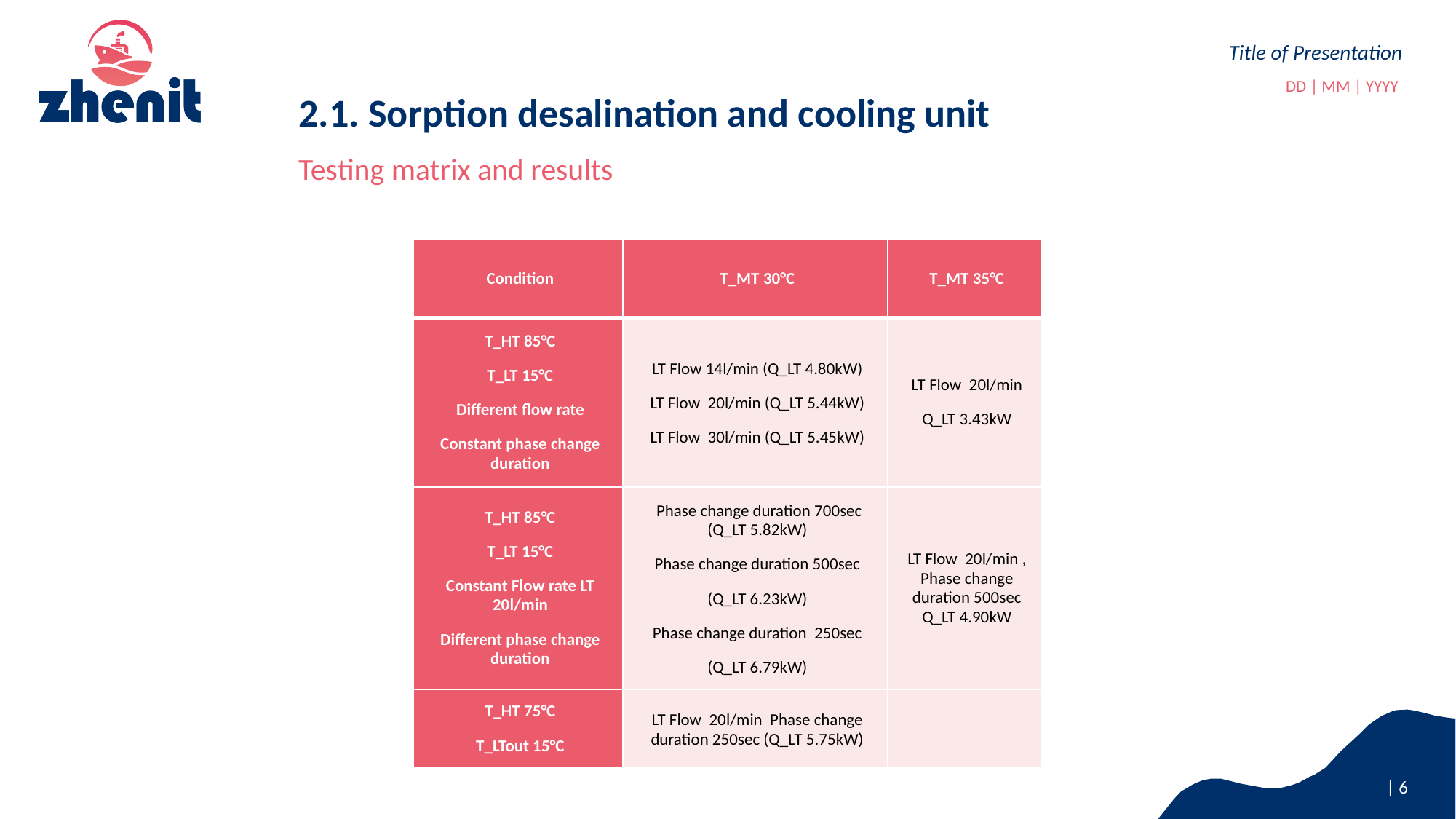

2.1. Sorption desalination and cooling unit
Testing matrix and results

| Condition | T\_MT 30°C | T\_MT 35°C |
| --- | --- | --- |
| T\_HT 85°C T\_LT 15°C Different flow rate Constant phase change duration | LT Flow 14l/min (Q\_LT 4.80kW) LT Flow 20l/min (Q\_LT 5.44kW) LT Flow 30l/min (Q\_LT 5.45kW) | LT Flow 20l/min Q\_LT 3.43kW |
| T\_HT 85°C T\_LT 15°C Constant Flow rate LT 20l/min Different phase change duration | Phase change duration 700sec (Q\_LT 5.82kW) Phase change duration 500sec (Q\_LT 6.23kW) Phase change duration 250sec (Q\_LT 6.79kW) | LT Flow 20l/min , Phase change duration 500sec Q\_LT 4.90kW |
| T\_HT 75°C T\_LTout 15°C | LT Flow 20l/min Phase change duration 250sec (Q\_LT 5.75kW) |  |